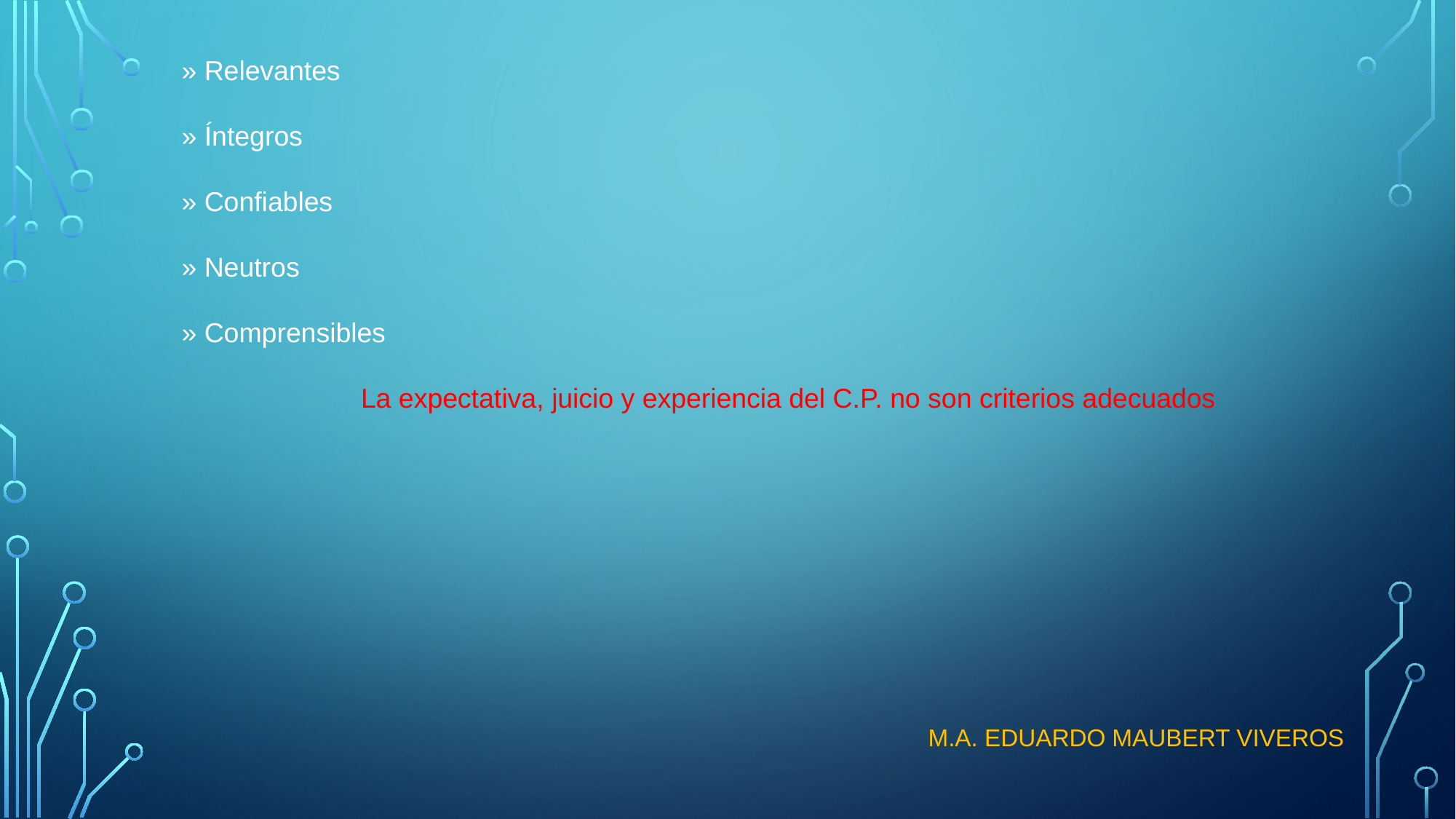

» Relevantes

» Íntegros

» Confiables

» Neutros

» Comprensibles

La expectativa, juicio y experiencia del C.P. no son criterios adecuados

M.A. EDUARDO MAUBERT VIVEROS